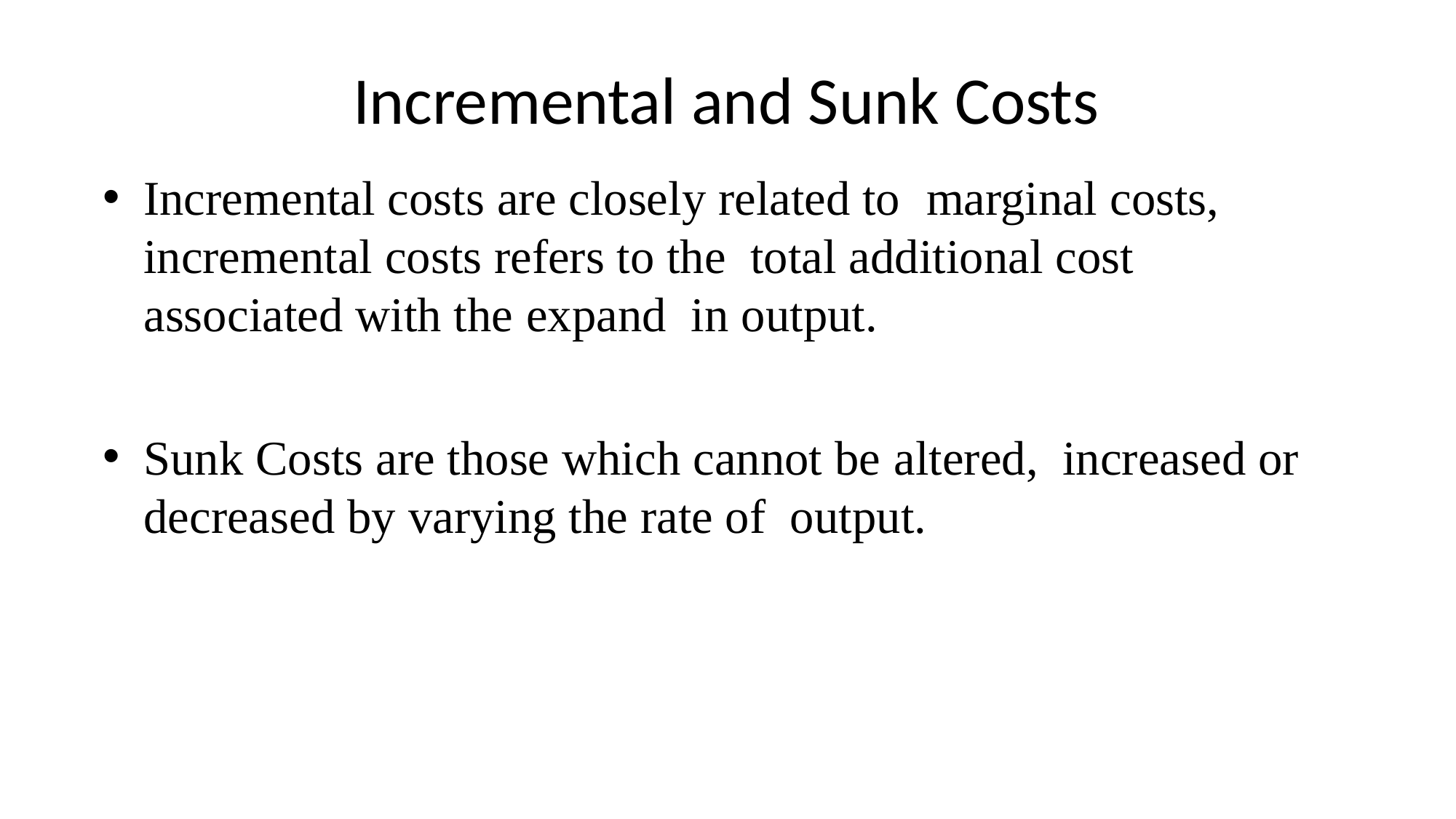

# Incremental and Sunk Costs
Incremental costs are closely related to  marginal costs, incremental costs refers to the  total additional cost associated with the expand  in output.

Sunk Costs are those which cannot be altered,  increased or decreased by varying the rate of  output.